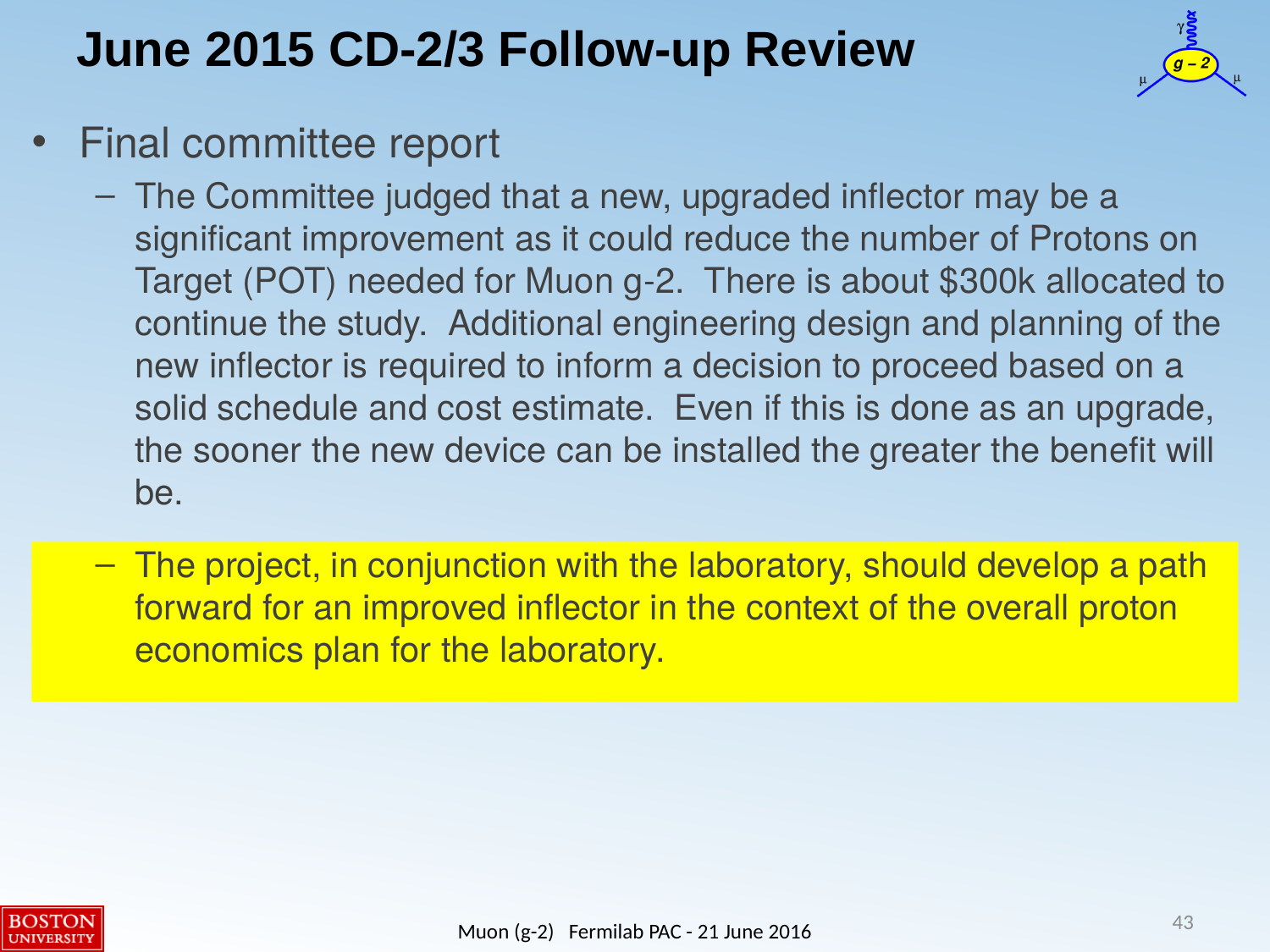

# June 2015 CD-2/3 Follow-up Review
Final committee report
The Committee judged that a new, upgraded inflector may be a significant improvement as it could reduce the number of Protons on Target (POT) needed for Muon g-2.  There is about $300k allocated to continue the study.  Additional engineering design and planning of the new inflector is required to inform a decision to proceed based on a solid schedule and cost estimate.  Even if this is done as an upgrade, the sooner the new device can be installed the greater the benefit will be.
The project, in conjunction with the laboratory, should develop a path forward for an improved inflector in the context of the overall proton economics plan for the laboratory.
43
Muon (g-2)   Fermilab PAC - 21 June 2016